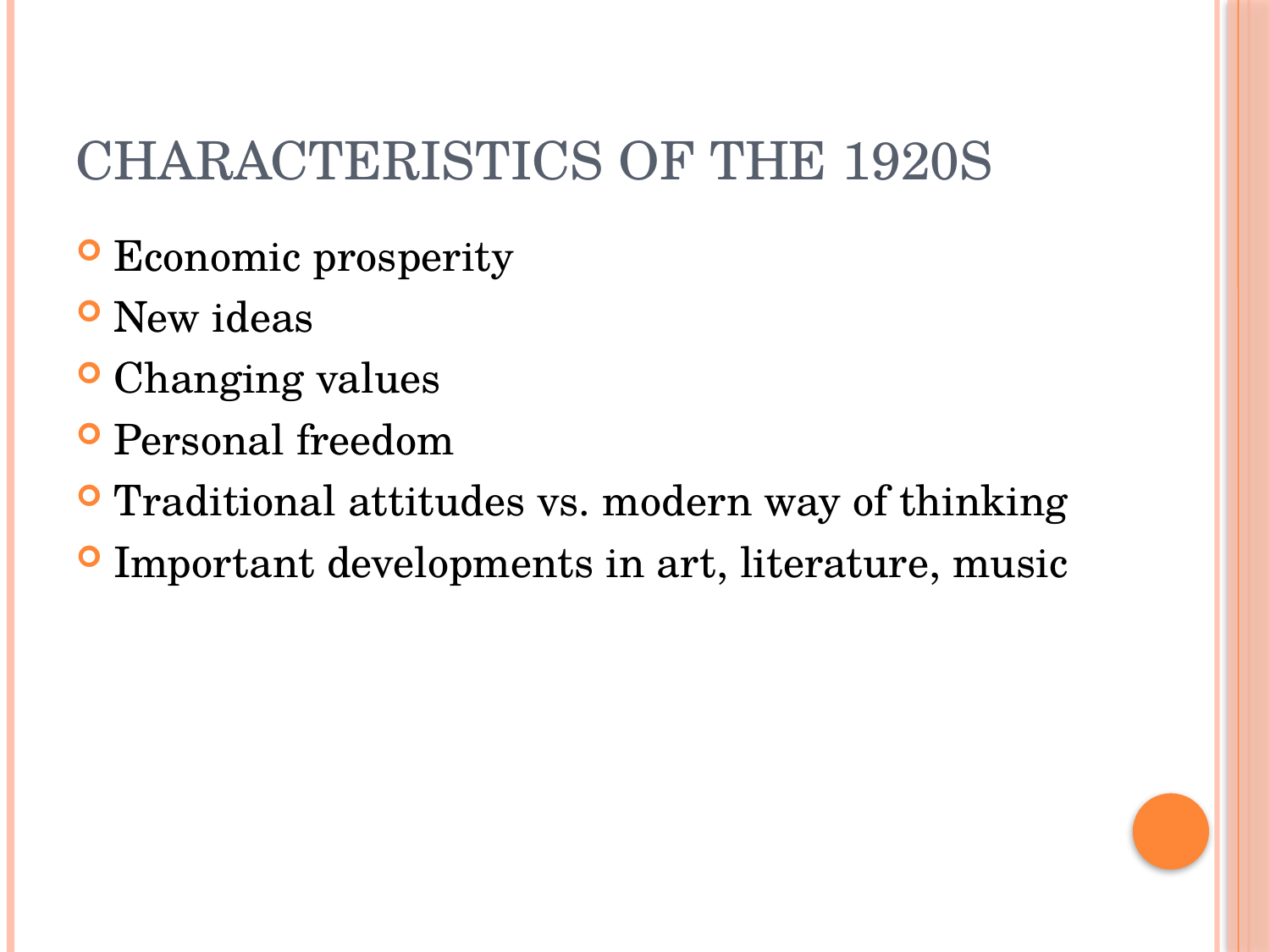

# Characteristics of the 1920s
Economic prosperity
New ideas
Changing values
Personal freedom
Traditional attitudes vs. modern way of thinking
Important developments in art, literature, music